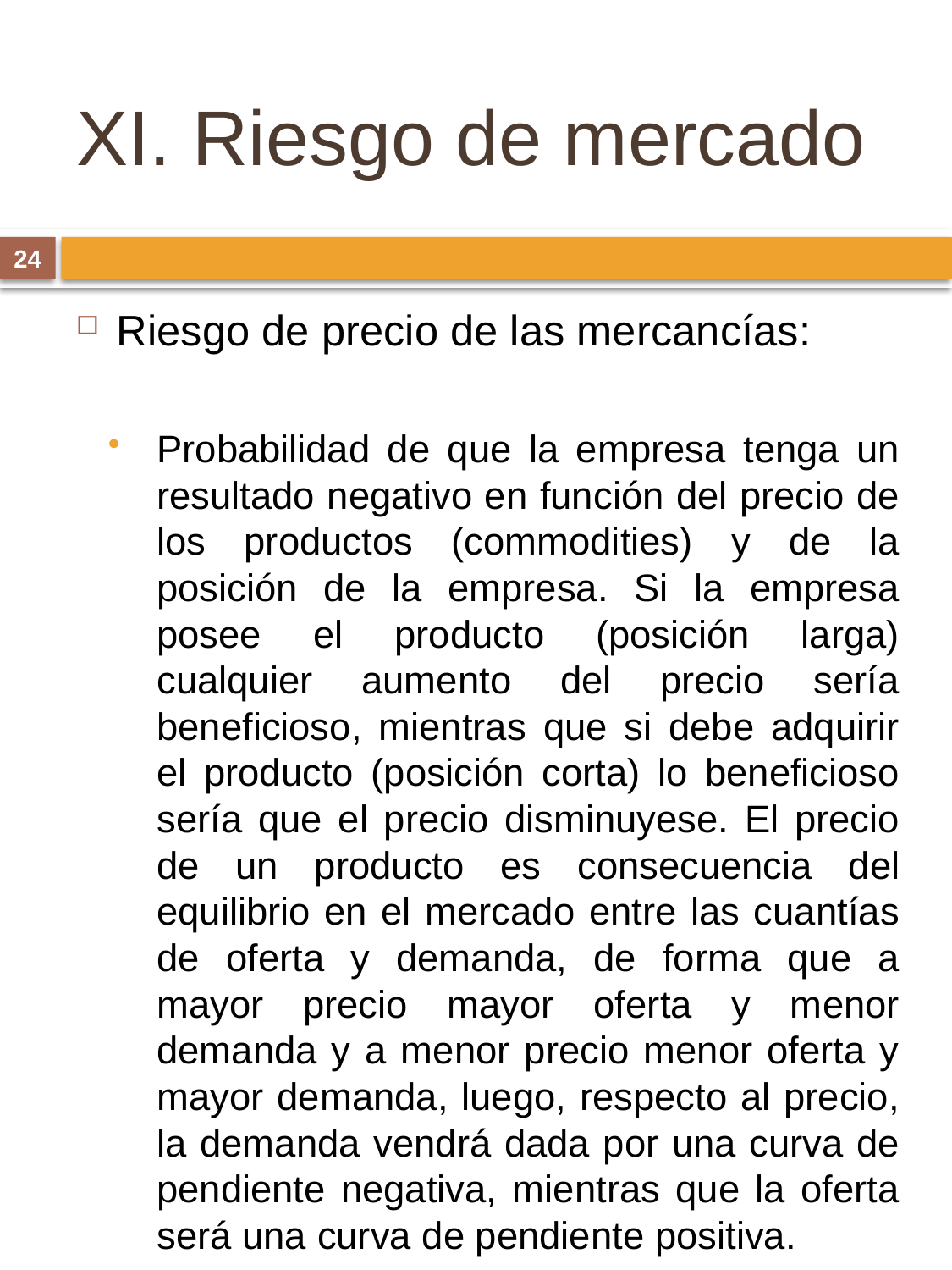

# XI. Riesgo de mercado
24
Riesgo de precio de las mercancías:

Probabilidad de que la empresa tenga un resultado negativo en función del precio de los productos (commodities) y de la posición de la empresa. Si la empresa posee el producto (posición larga) cualquier aumento del precio sería beneficioso, mientras que si debe adquirir el producto (posición corta) lo beneficioso sería que el precio disminuyese. El precio de un producto es consecuencia del equilibrio en el mercado entre las cuantías de oferta y demanda, de forma que a mayor precio mayor oferta y menor demanda y a menor precio menor oferta y mayor demanda, luego, respecto al precio, la demanda vendrá dada por una curva de pendiente negativa, mientras que la oferta será una curva de pendiente positiva.